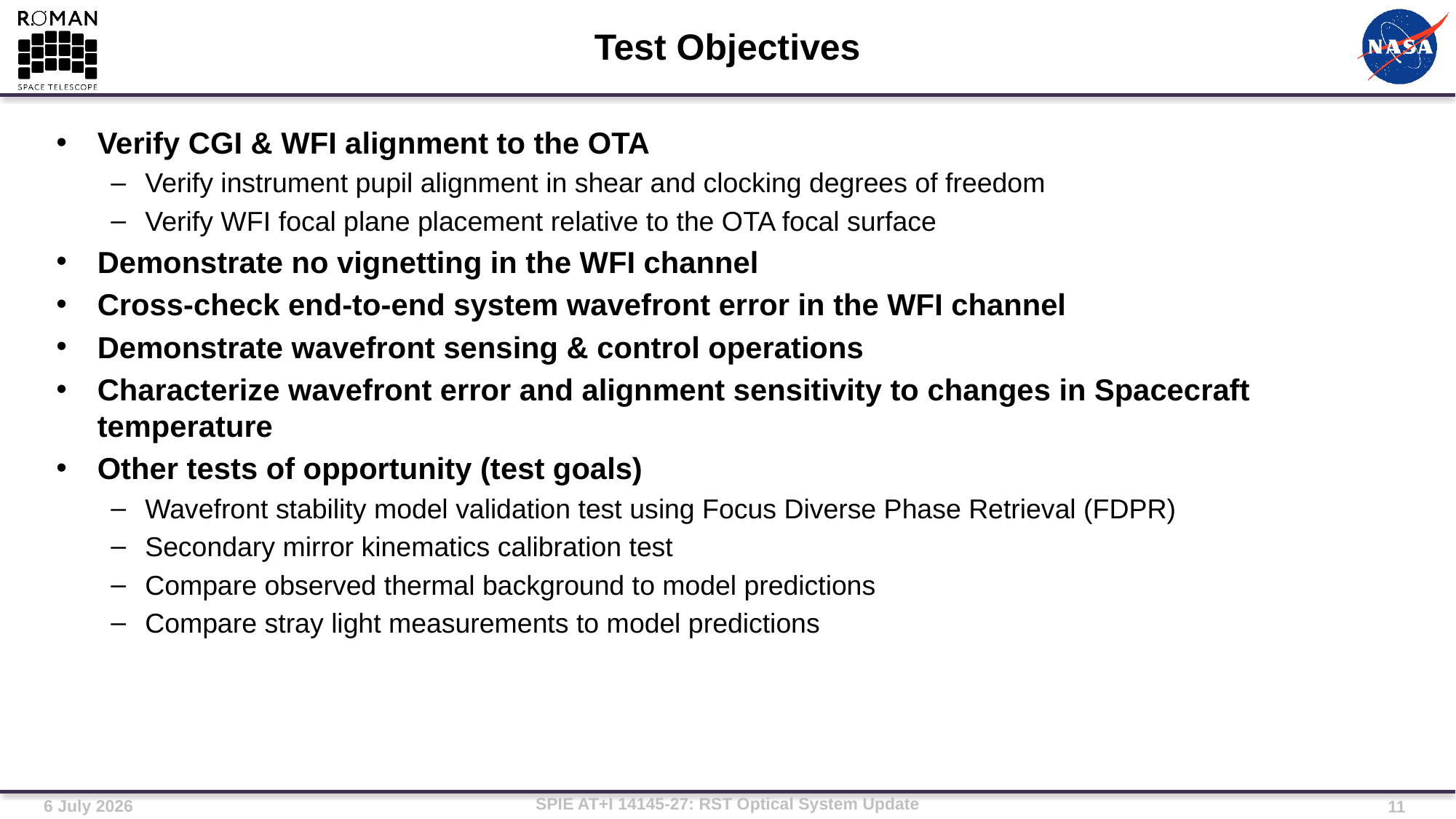

# Test Objectives
Verify CGI & WFI alignment to the OTA
Verify instrument pupil alignment in shear and clocking degrees of freedom
Verify WFI focal plane placement relative to the OTA focal surface
Demonstrate no vignetting in the WFI channel
Cross-check end-to-end system wavefront error in the WFI channel
Demonstrate wavefront sensing & control operations
Characterize wavefront error and alignment sensitivity to changes in Spacecraft temperature
Other tests of opportunity (test goals)
Wavefront stability model validation test using Focus Diverse Phase Retrieval (FDPR)
Secondary mirror kinematics calibration test
Compare observed thermal background to model predictions
Compare stray light measurements to model predictions